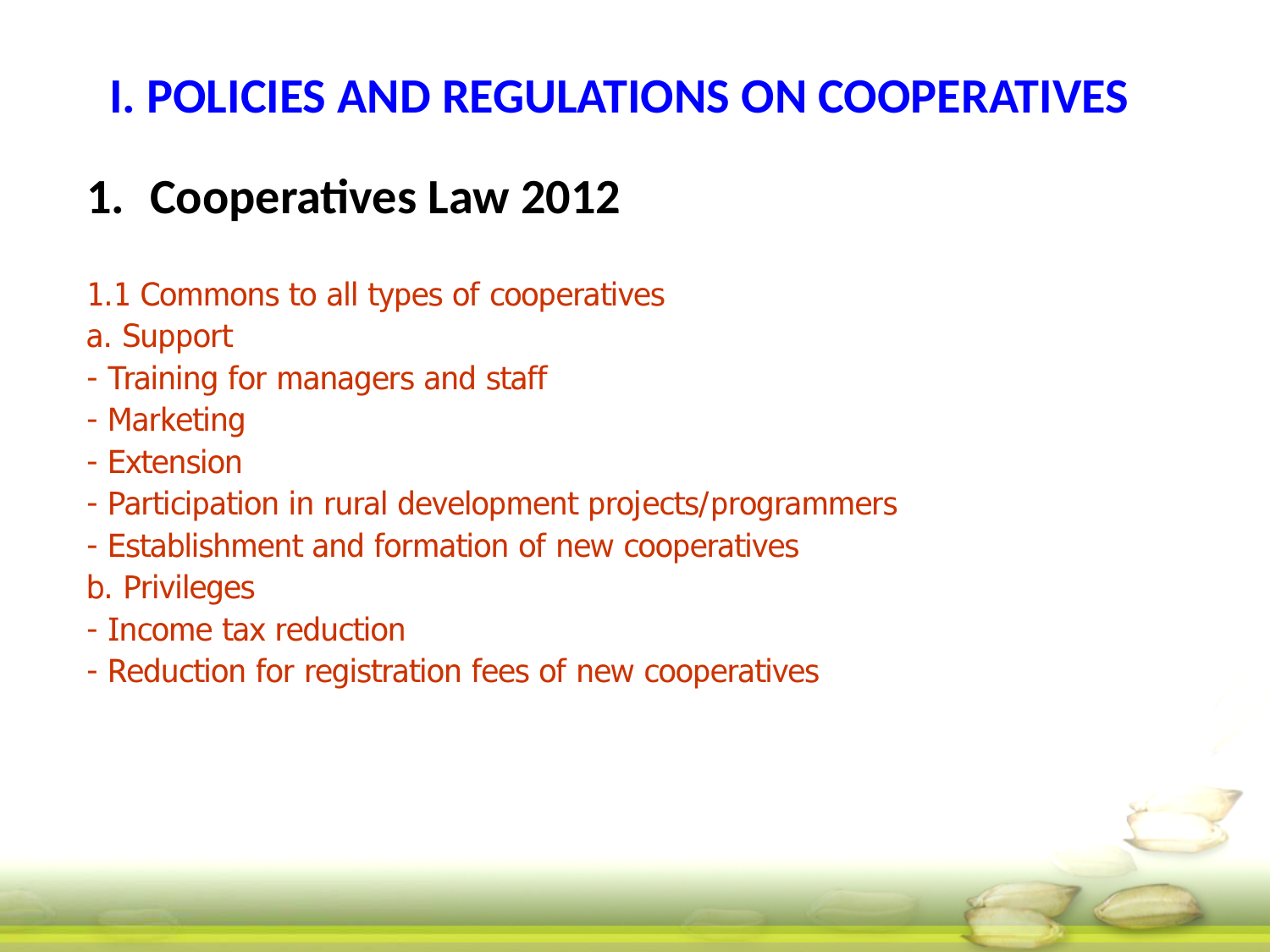

# I. POLICIES AND REGULATIONS ON COOPERATIVES
Cooperatives Law 2012

1.1 Commons to all types of cooperatives
a. Support
- Training for managers and staff
- Marketing
- Extension
- Participation in rural development projects/programmers
- Establishment and formation of new cooperatives
b. Privileges
- Income tax reduction
- Reduction for registration fees of new cooperatives